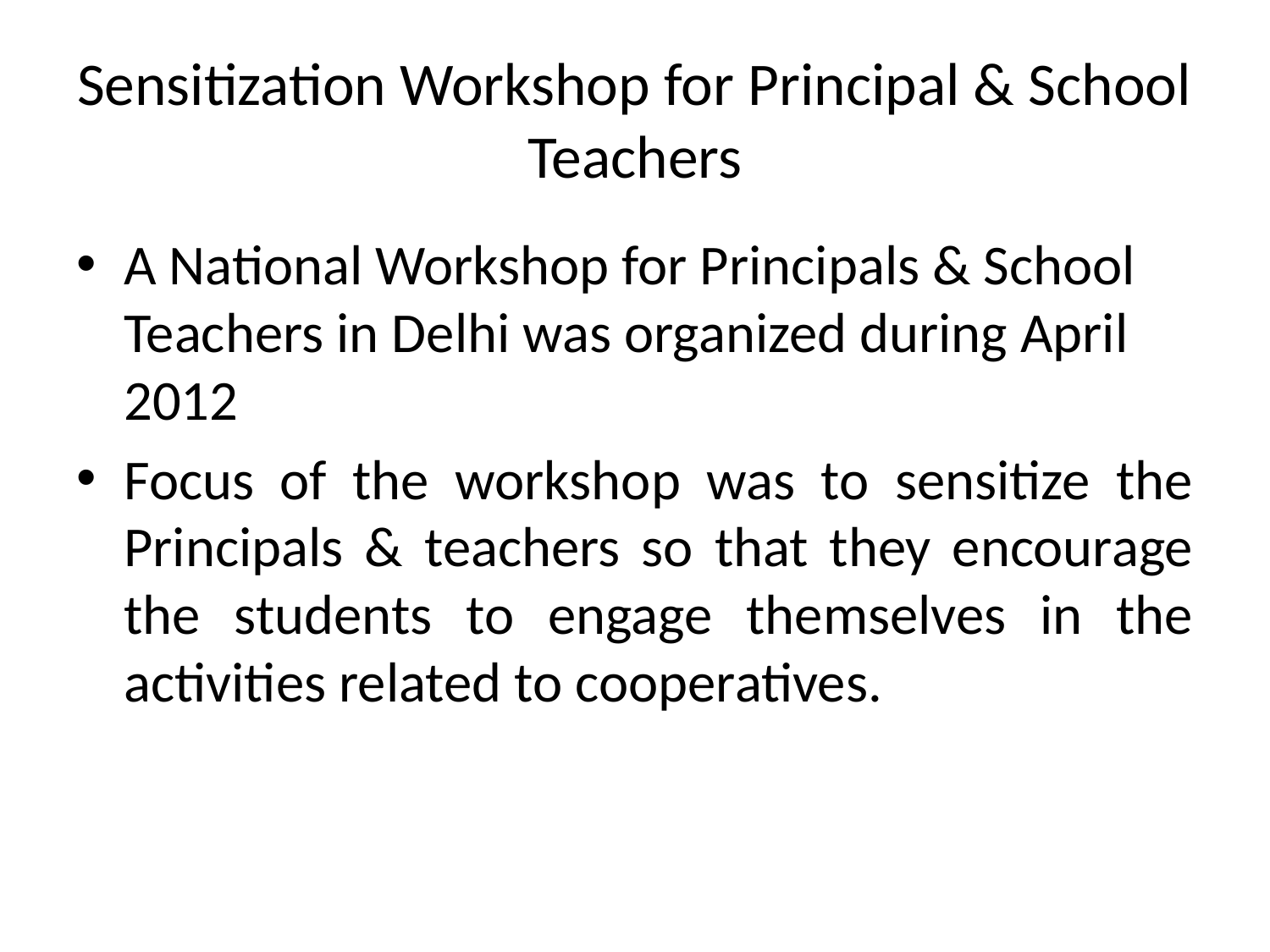

# Sensitization Workshop for Principal & School Teachers
A National Workshop for Principals & School Teachers in Delhi was organized during April 2012
Focus of the workshop was to sensitize the Principals & teachers so that they encourage the students to engage themselves in the activities related to cooperatives.